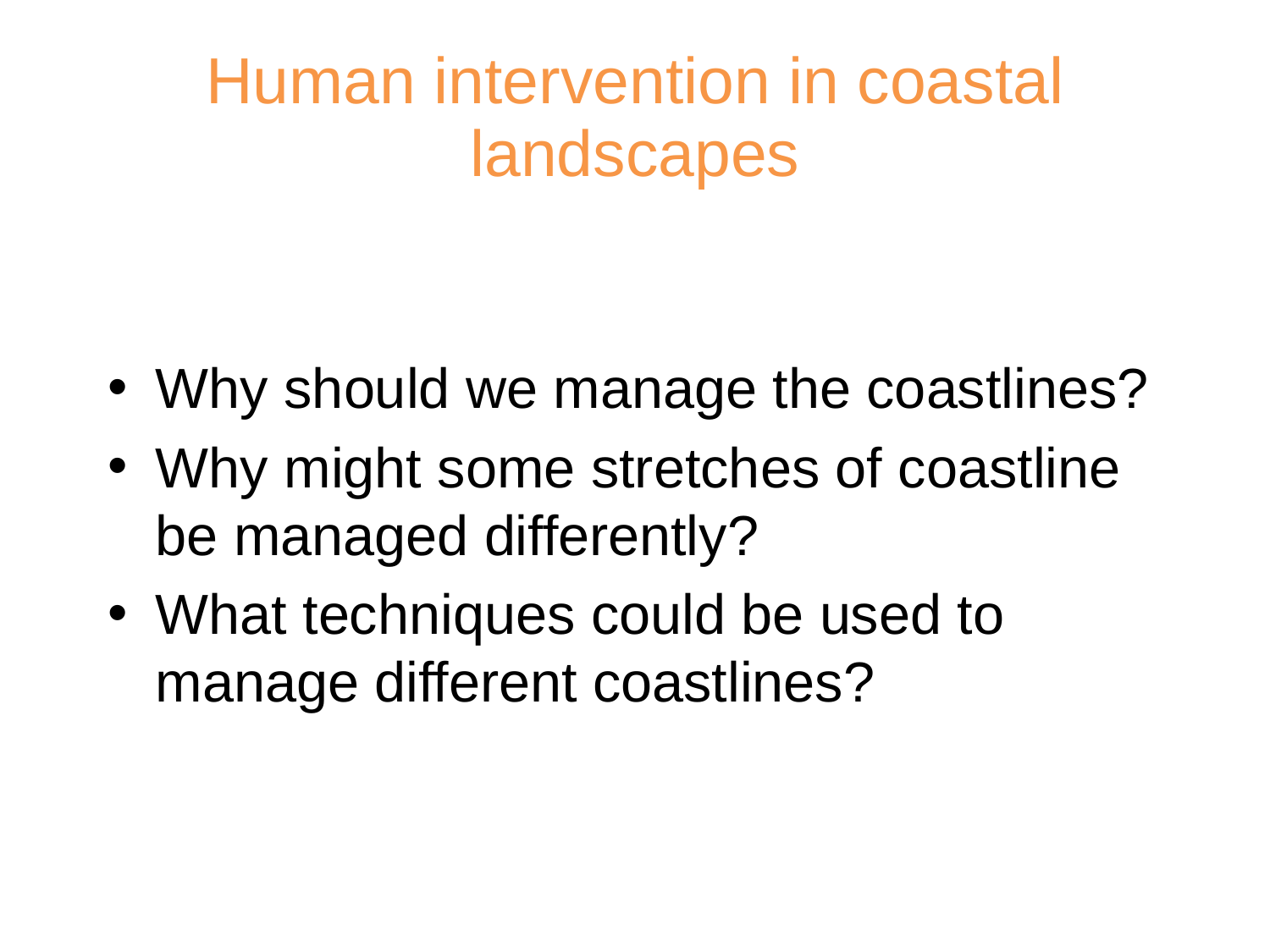

# Human intervention in coastal landscapes
Why should we manage the coastlines?
Why might some stretches of coastline be managed differently?
What techniques could be used to manage different coastlines?